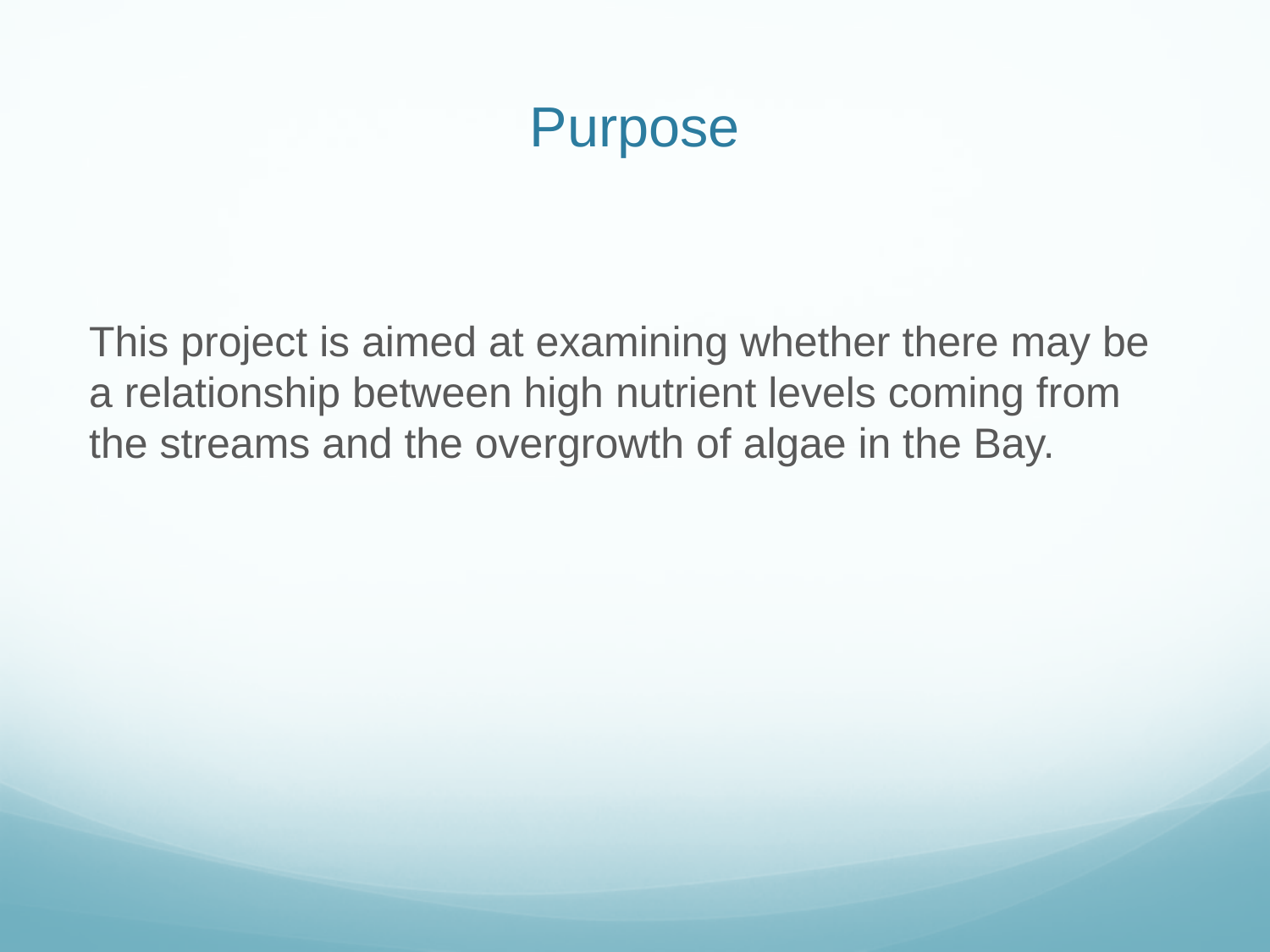

# Purpose

This project is aimed at examining whether there may be a relationship between high nutrient levels coming from the streams and the overgrowth of algae in the Bay.